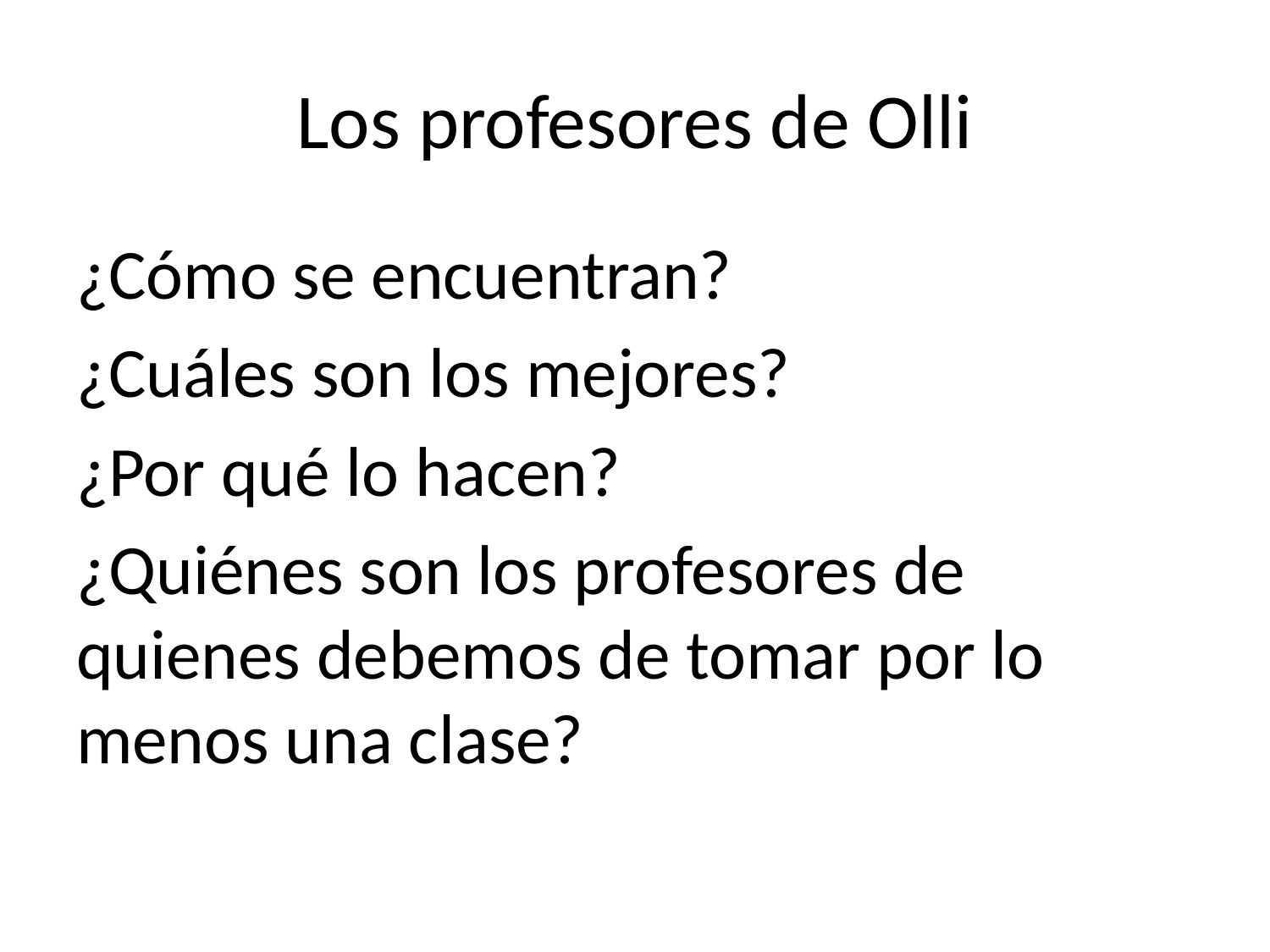

# Los profesores de Olli
¿Cómo se encuentran?
¿Cuáles son los mejores?
¿Por qué lo hacen?
¿Quiénes son los profesores de quienes debemos de tomar por lo menos una clase?